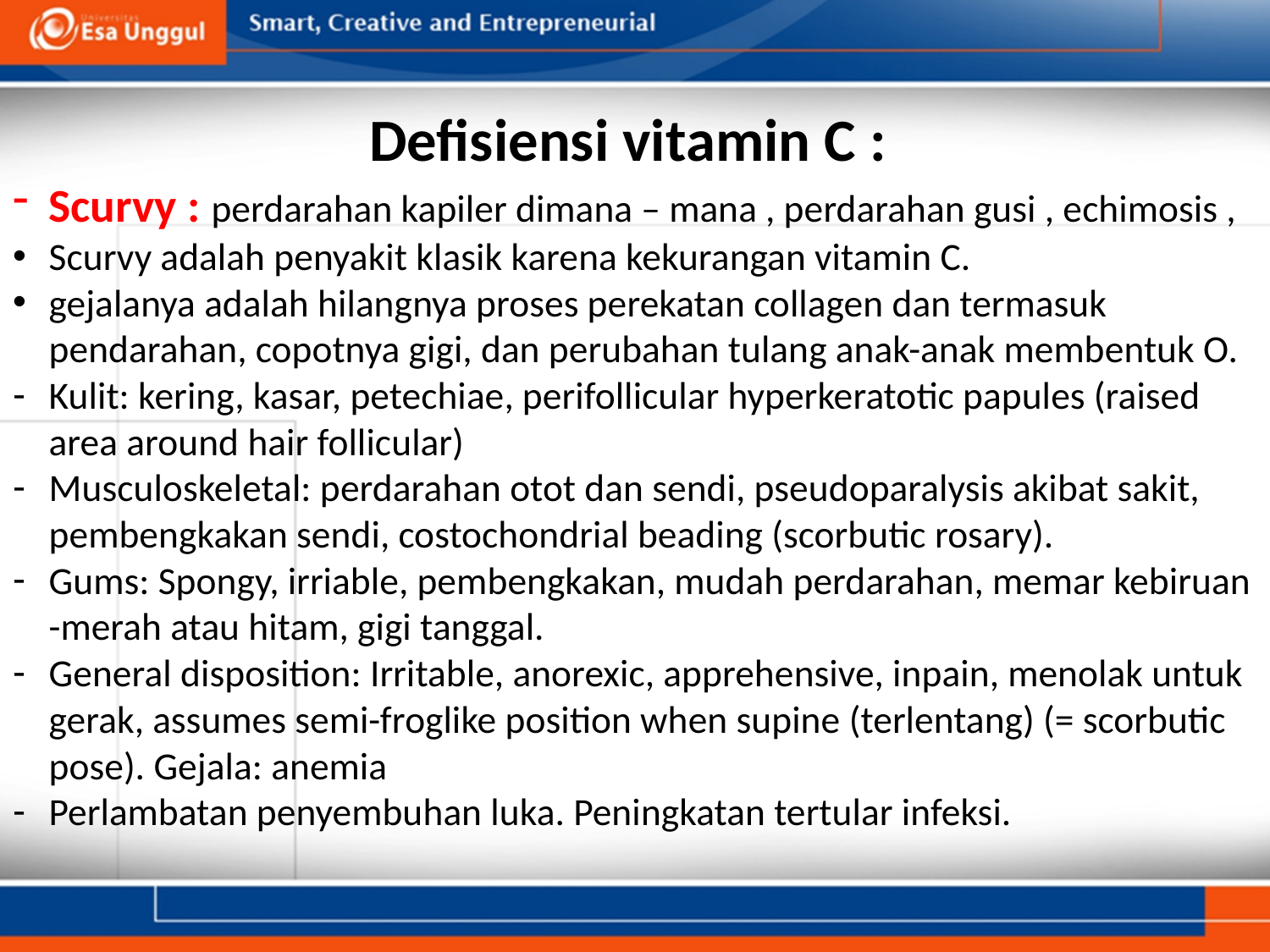

# Defisiensi vitamin C :
Scurvy : perdarahan kapiler dimana – mana , perdarahan gusi , echimosis ,
Scurvy adalah penyakit klasik karena kekurangan vitamin C.
gejalanya adalah hilangnya proses perekatan collagen dan termasuk pendarahan, copotnya gigi, dan perubahan tulang anak-anak membentuk O.
Kulit: kering, kasar, petechiae, perifollicular hyperkeratotic papules (raised area around hair follicular)
Musculoskeletal: perdarahan otot dan sendi, pseudoparalysis akibat sakit, pembengkakan sendi, costochondrial beading (scorbutic rosary).
Gums: Spongy, irriable, pembengkakan, mudah perdarahan, memar kebiruan -merah atau hitam, gigi tanggal.
General disposition: Irritable, anorexic, apprehensive, inpain, menolak untuk gerak, assumes semi-froglike position when supine (terlentang) (= scorbutic pose). Gejala: anemia
Perlambatan penyembuhan luka. Peningkatan tertular infeksi.